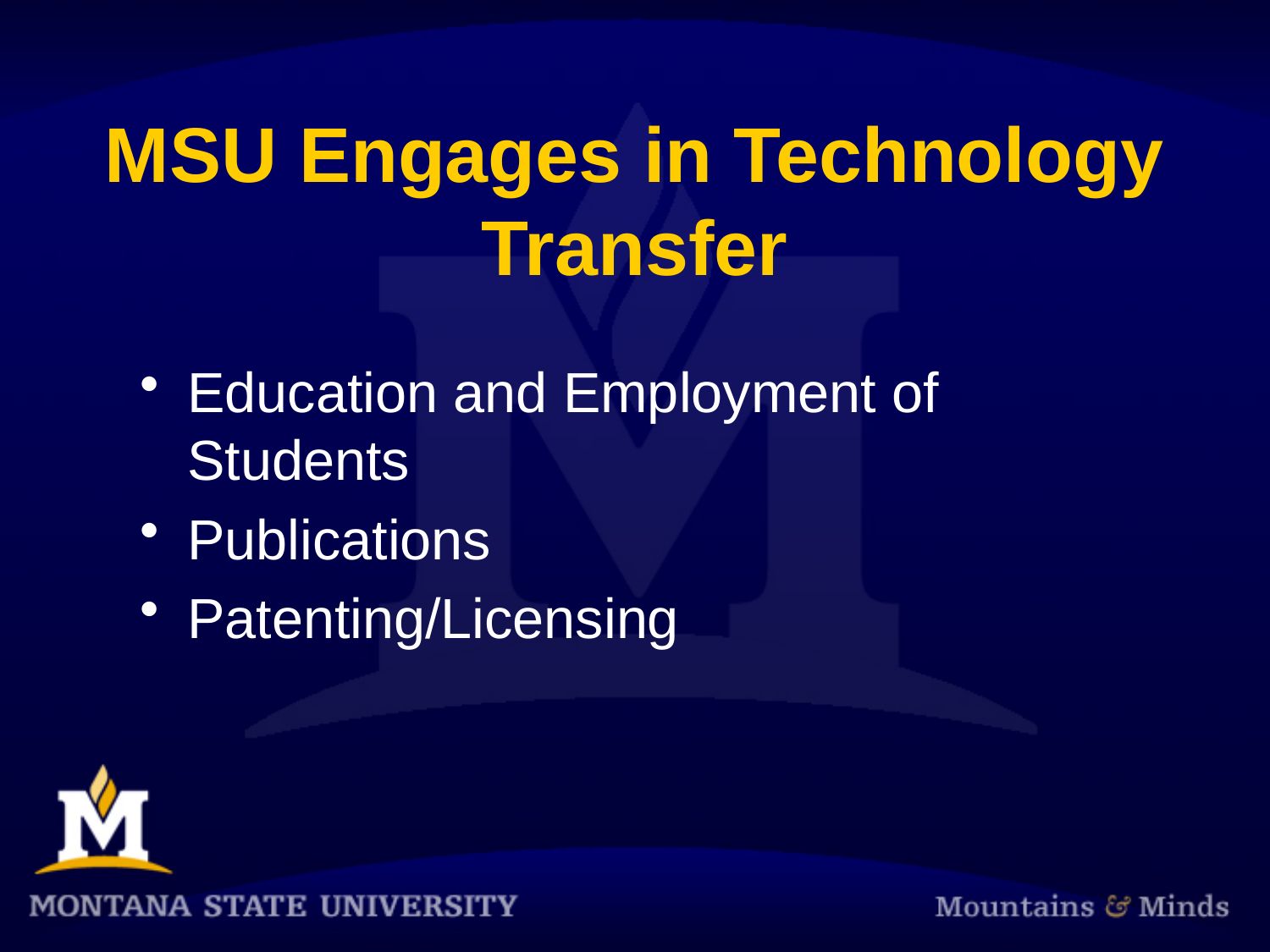

# MSU Engages in Technology Transfer

Education and Employment of Students
Publications
Patenting/Licensing